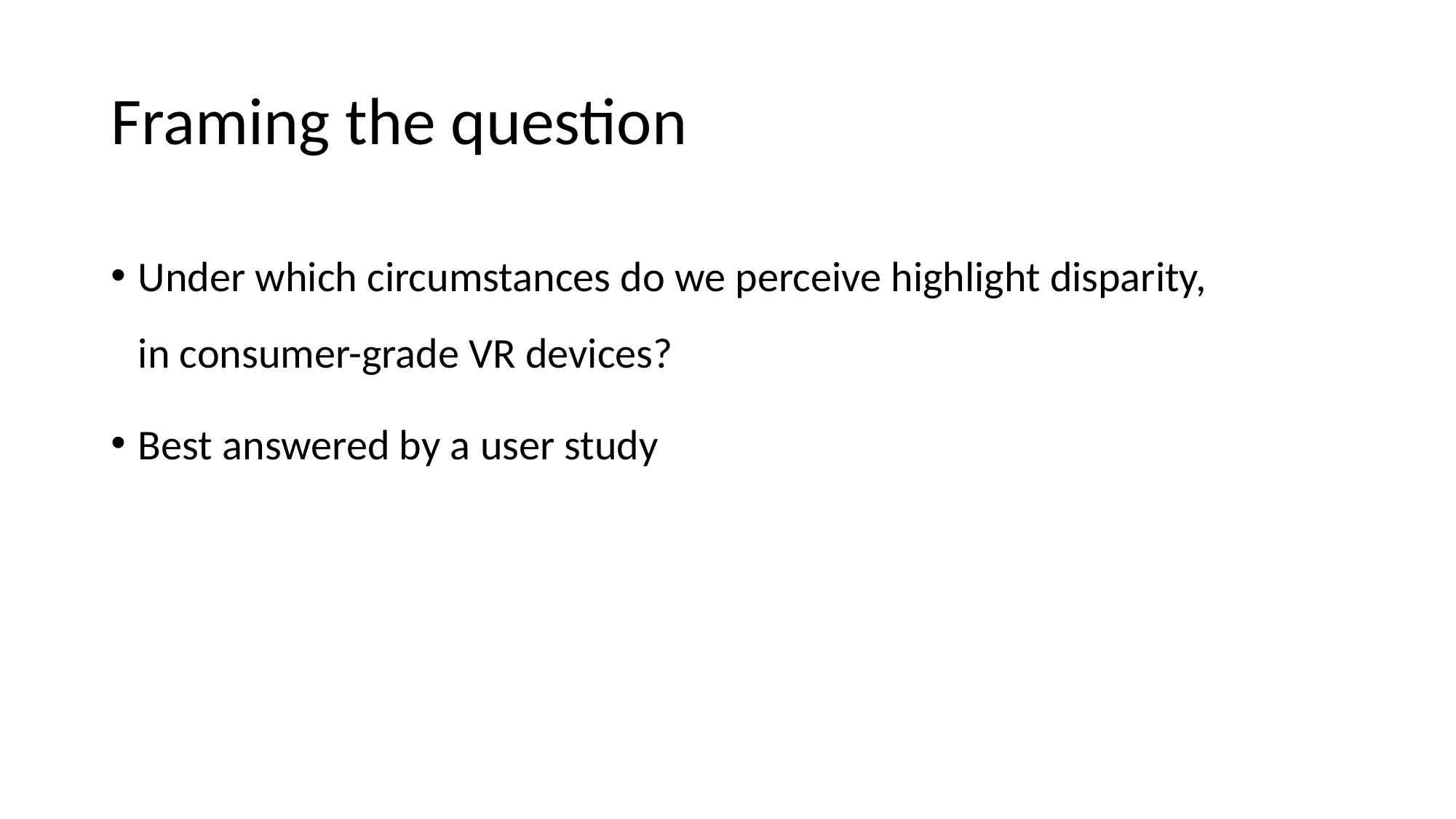

# Framing the question
Under which circumstances do we perceive highlight disparity,
in consumer-grade VR devices?
Best answered by a user study